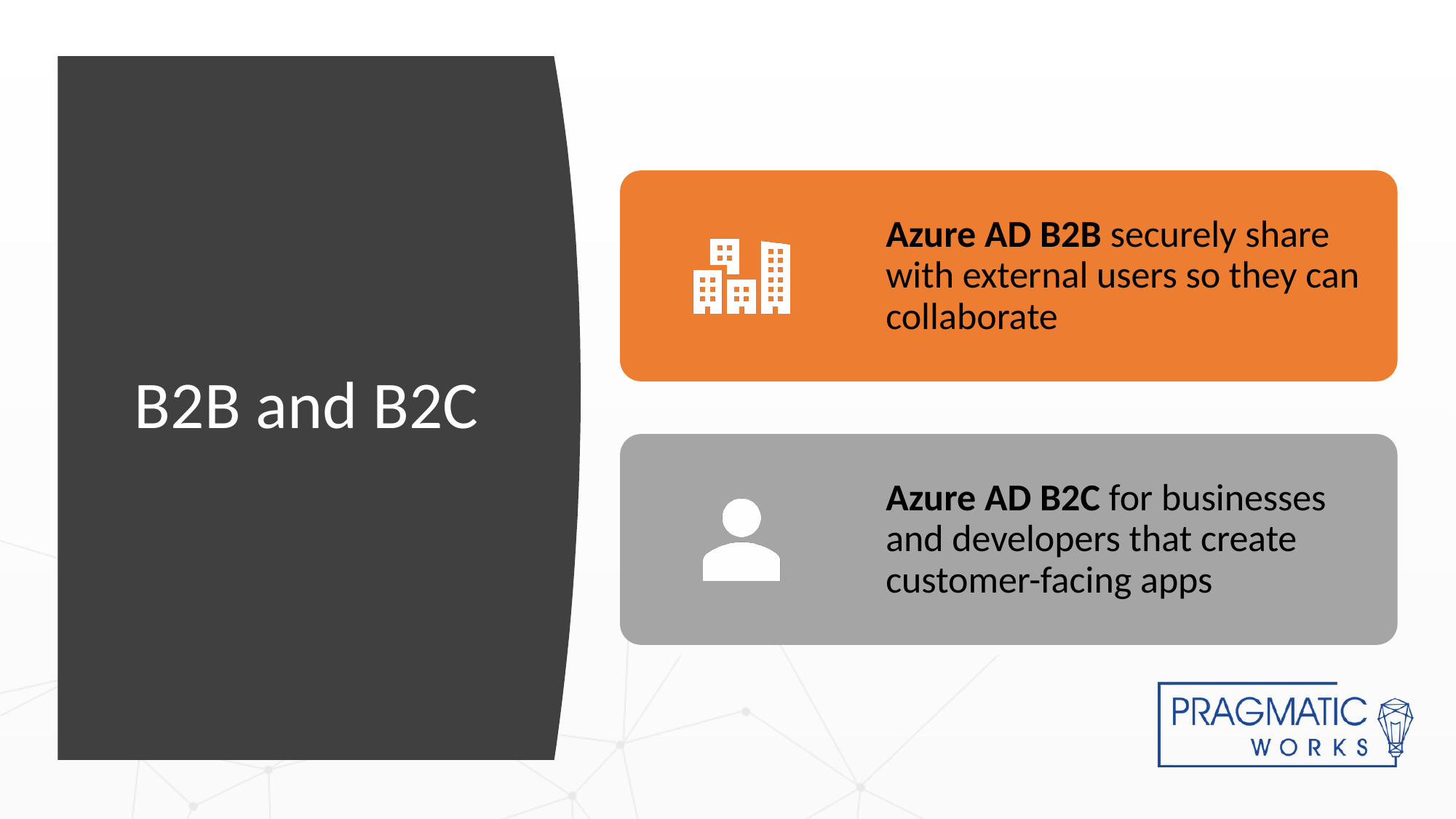

Azure AD B2B securely share with external users so they can collaborate
Azure AD B2C for businesses and developers that create customer-facing apps

# B2B and B2C